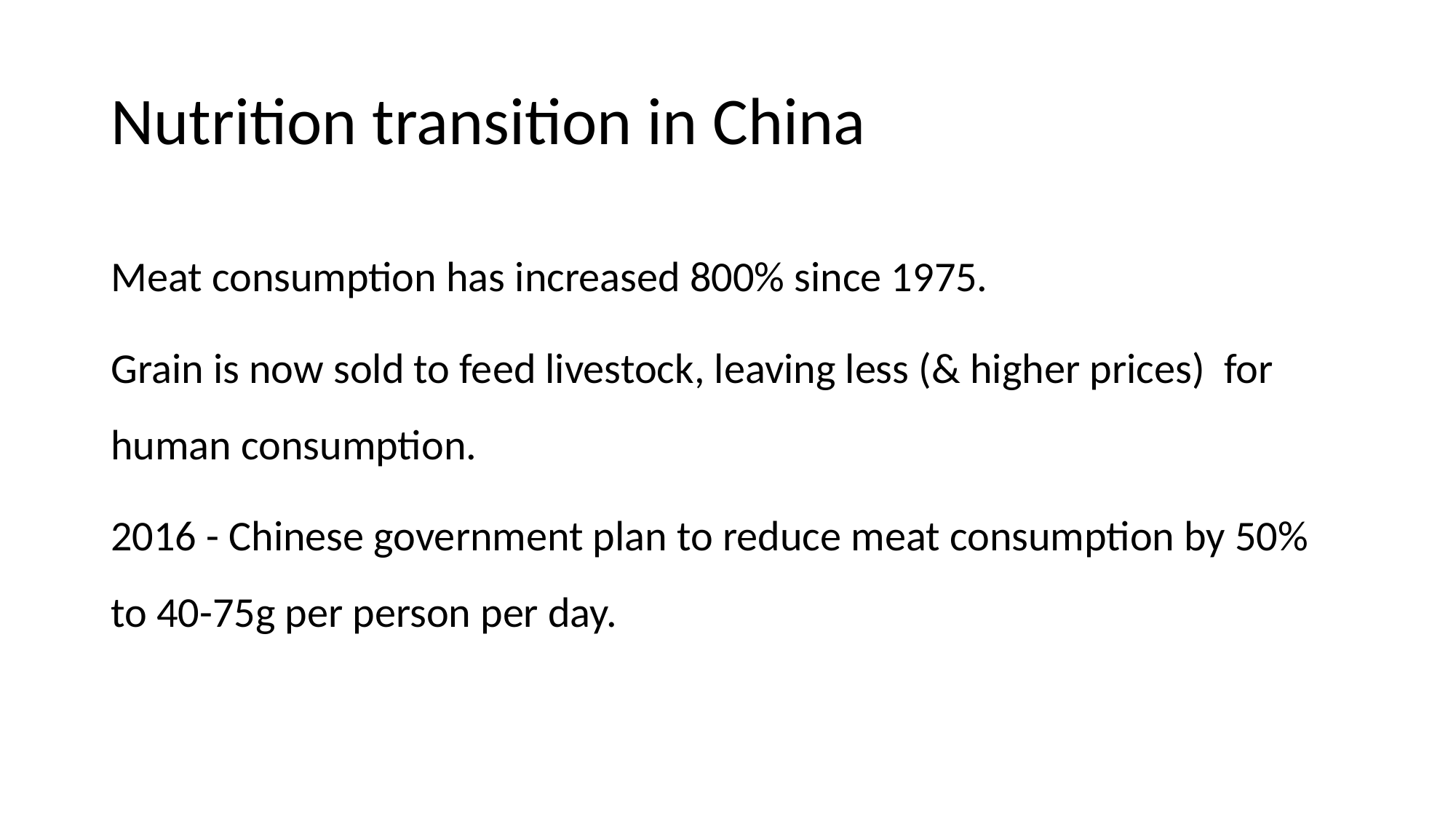

# Nutrition transition in China
Meat consumption has increased 800% since 1975.
Grain is now sold to feed livestock, leaving less (& higher prices)  for human consumption.
2016 - Chinese government plan to reduce meat consumption by 50% to 40-75g per person per day.